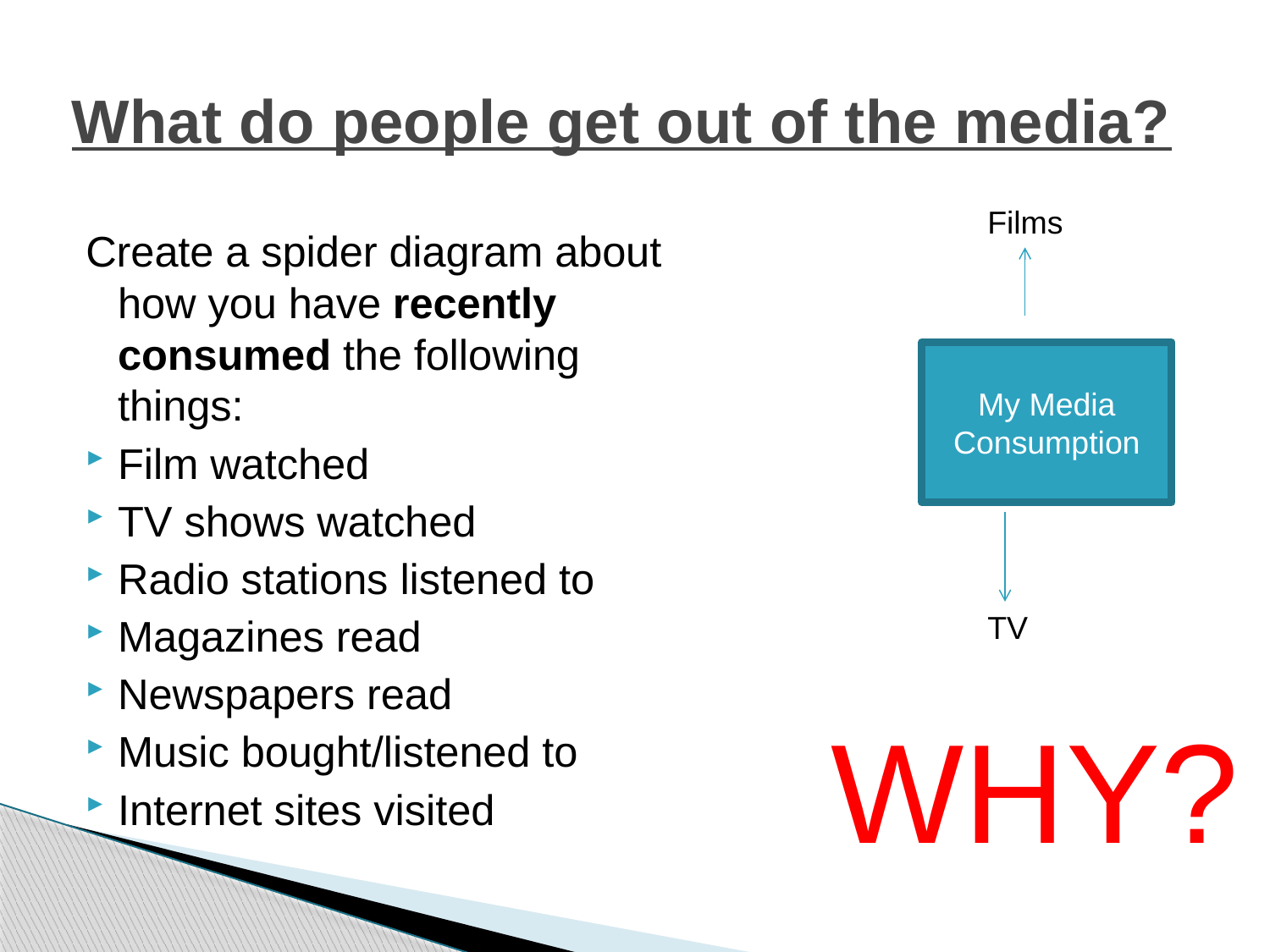

# What do people get out of the media?
Films
Create a spider diagram about how you have recently consumed the following things:
Film watched
TV shows watched
Radio stations listened to
Magazines read
Newspapers read
Music bought/listened to
Internet sites visited
My Media Consumption
TV
WHY?